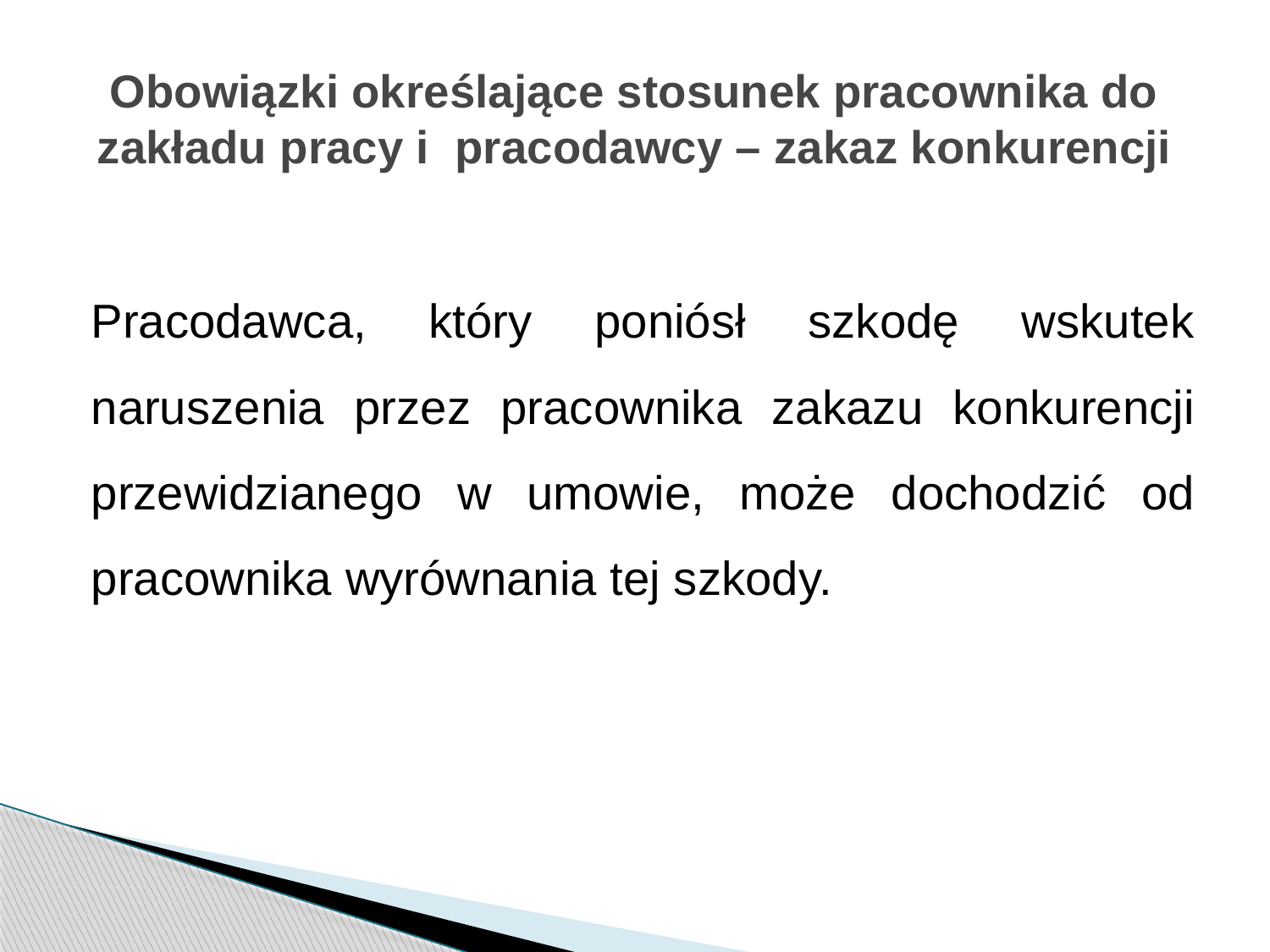

# Obowiązki określające stosunek pracownika do zakładu pracy i  pracodawcy – zakaz konkurencji
Pracodawca, który poniósł szkodę wskutek naruszenia przez pracownika zakazu konkurencji przewidzianego w umowie, może dochodzić od pracownika wyrównania tej szkody.